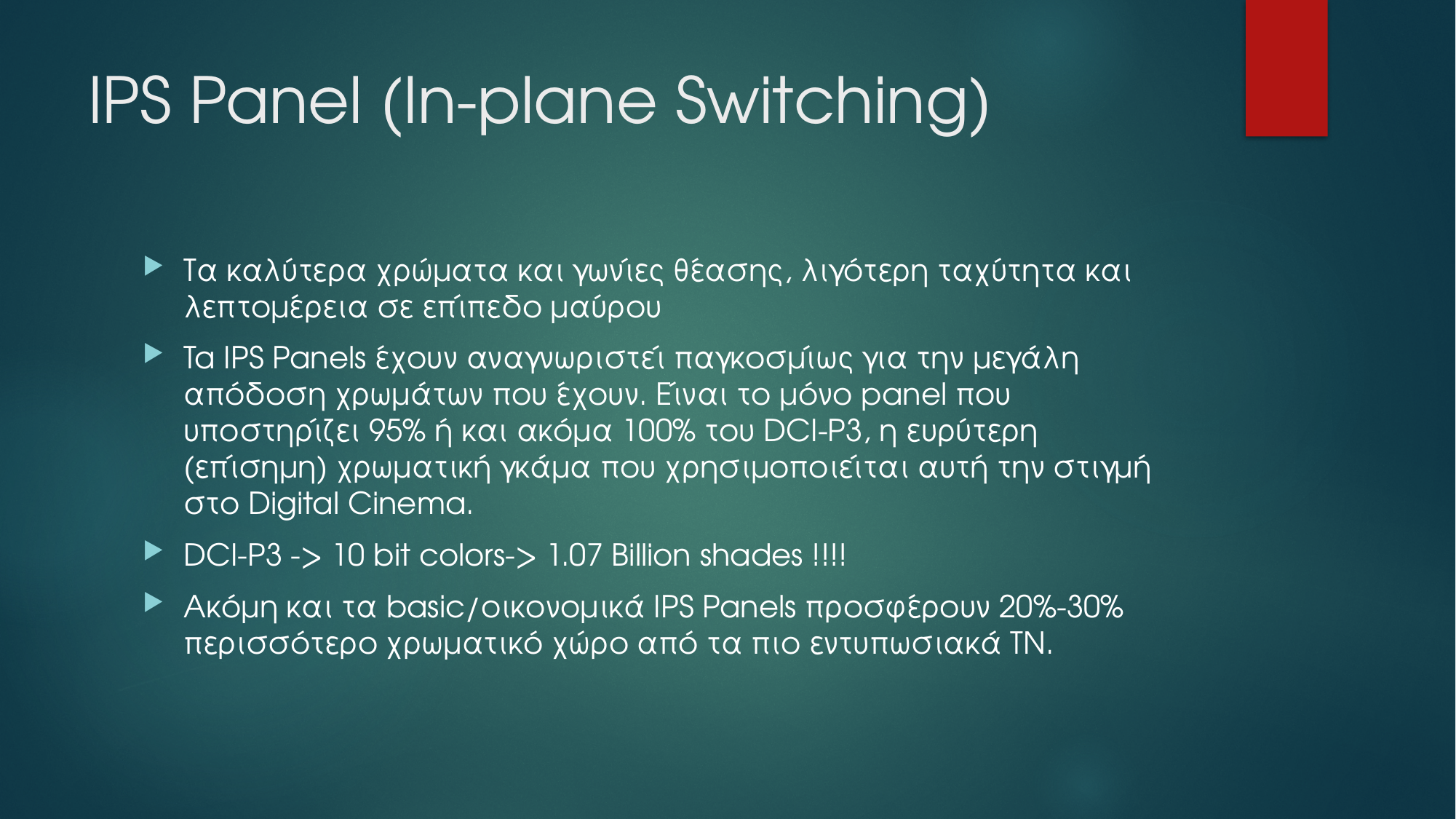

# IPS Panel (In-plane Switching)
Tα καλύτερα χρώματα και γωνίες θέασης, λιγότερη ταχύτητα και λεπτομέρεια σε επίπεδο μαύρου
Ta IPS Panels έχουν αναγνωριστεί παγκοσμίως για την μεγάλη απόδοση χρωμάτων που έχουν. Είναι το μόνο panel που υποστηρίζει 95% ή και ακόμα 100% του DCI-P3, η ευρύτερη (επίσημη) χρωματική γκάμα που χρησιμοποιείται αυτή την στιγμή στο Digital Cinema.
DCI-P3 -> 10 bit colors-> 1.07 Billion shades !!!!
Ακόμη και τα basic/οικονομικά IPS Panels προσφέρουν 20%-30% περισσότερο χρωματικό χώρο από τα πιο εντυπωσιακά TN.